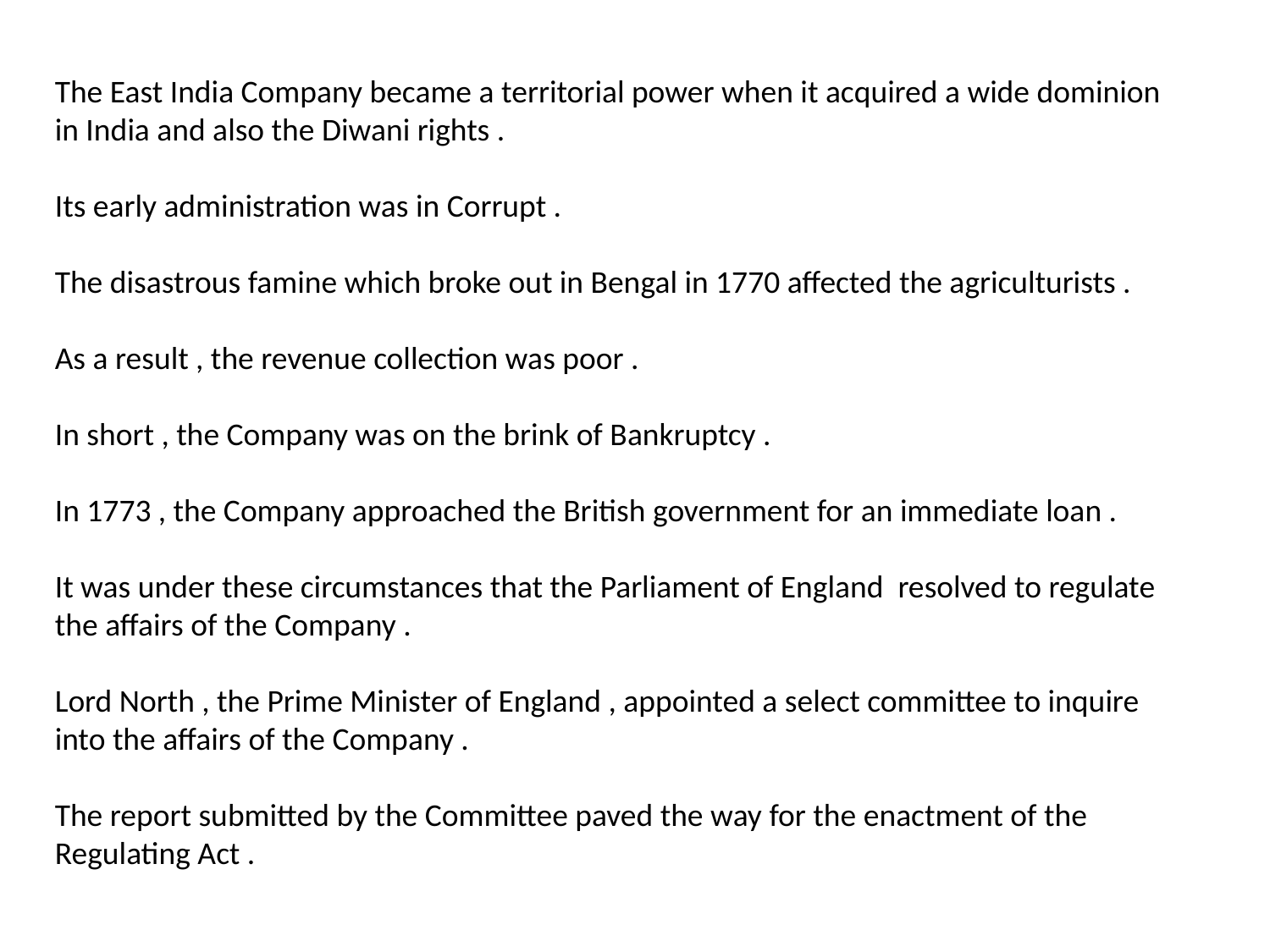

The East India Company became a territorial power when it acquired a wide dominion in India and also the Diwani rights .

Its early administration was in Corrupt .

The disastrous famine which broke out in Bengal in 1770 affected the agriculturists .

As a result , the revenue collection was poor .

In short , the Company was on the brink of Bankruptcy .

In 1773 , the Company approached the British government for an immediate loan .

It was under these circumstances that the Parliament of England  resolved to regulate the affairs of the Company .

Lord North , the Prime Minister of England , appointed a select committee to inquire into the affairs of the Company .

The report submitted by the Committee paved the way for the enactment of the Regulating Act .